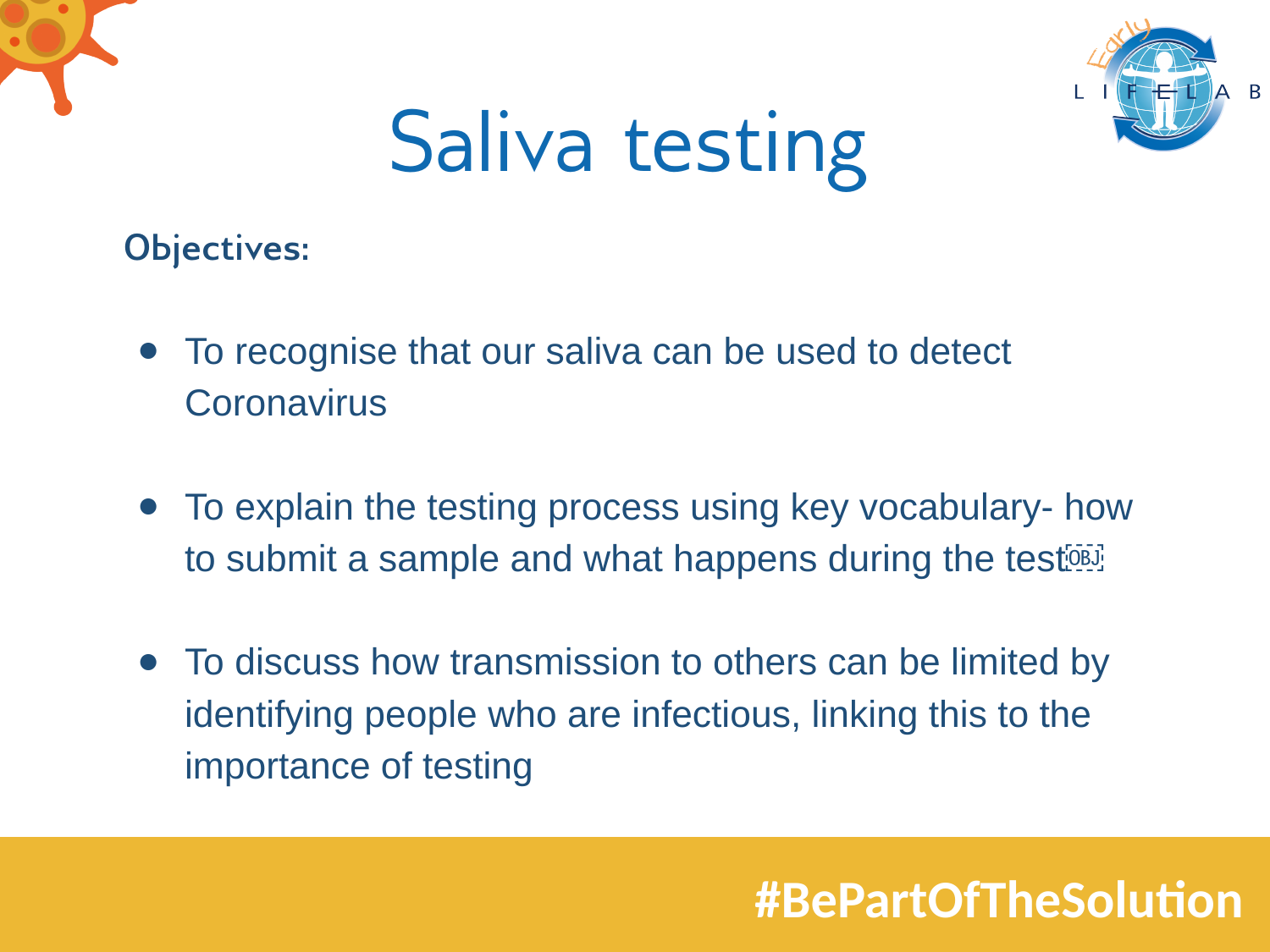

# Saliva testing
Objectives:

To recognise that our saliva can be used to detect Coronavirus

To explain the testing process using key vocabulary- how to submit a sample and what happens during the test￼

To discuss how transmission to others can be limited by identifying people who are infectious, linking this to the importance of testing